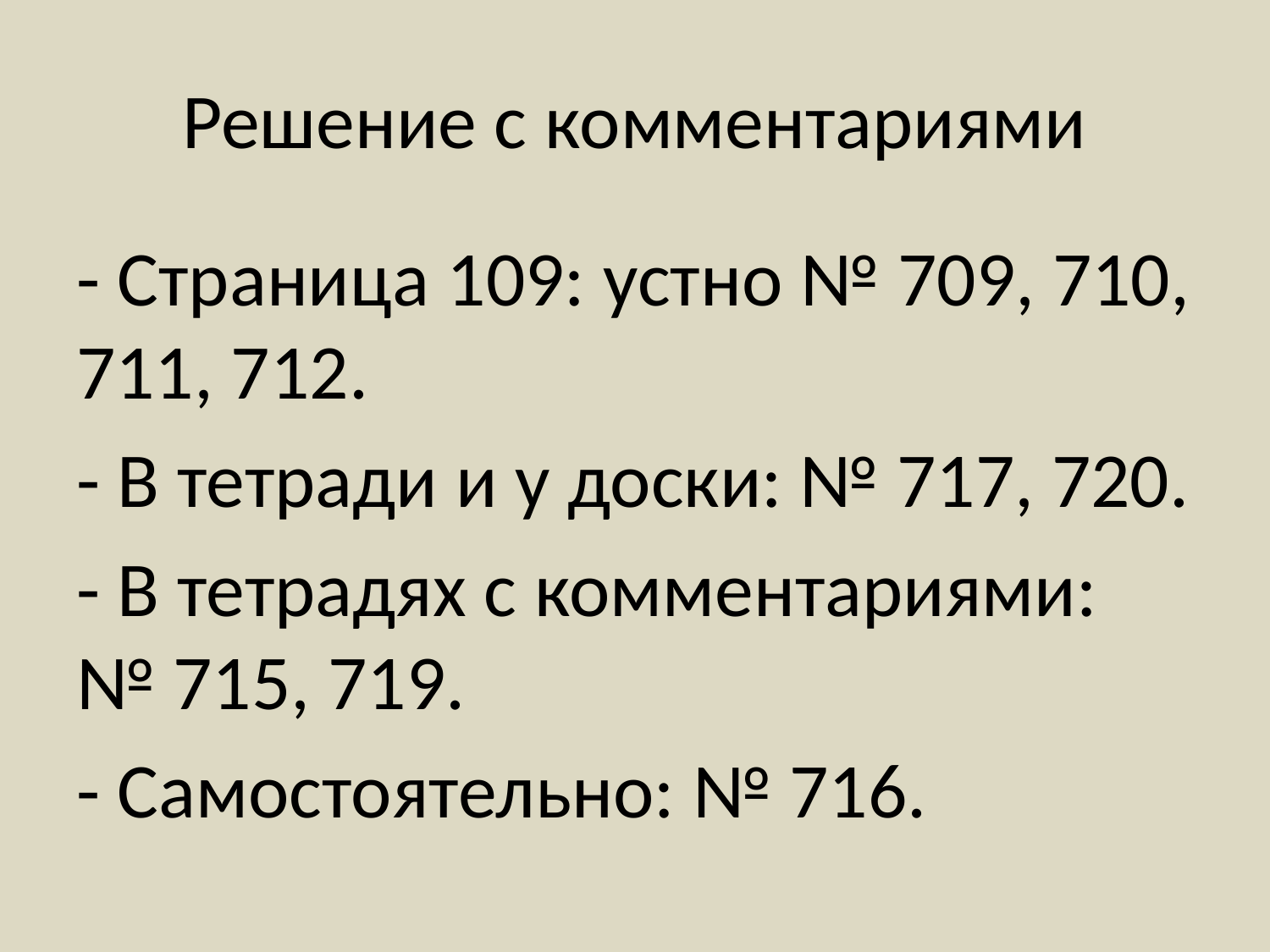

# Решение с комментариями
- Страница 109: устно № 709, 710, 711, 712.
- В тетради и у доски: № 717, 720.
- В тетрадях с комментариями: № 715, 719.
- Самостоятельно: № 716.